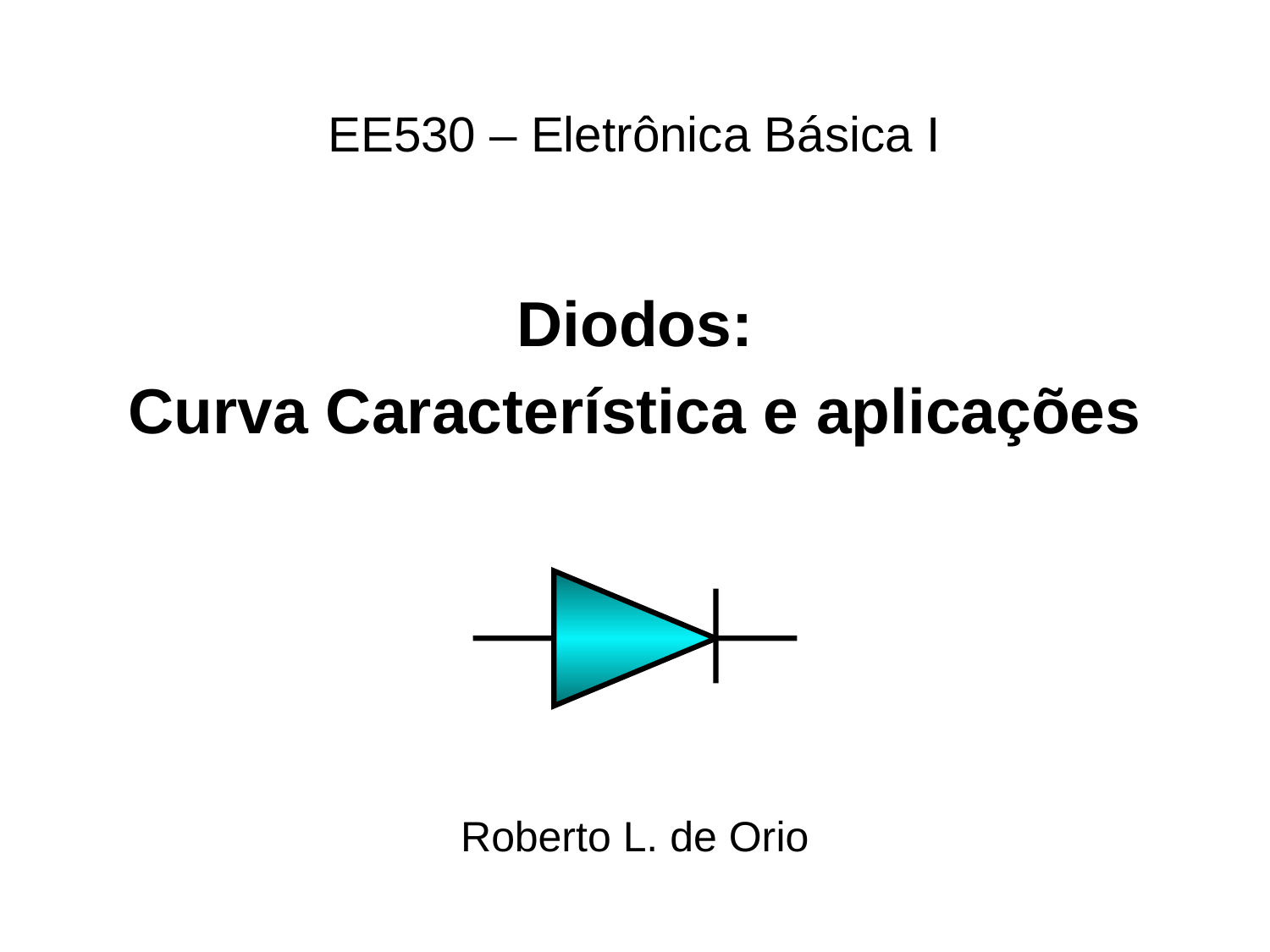

# EE530 – Eletrônica Básica I
Diodos:
Curva Característica e aplicações

Roberto L. de Orio